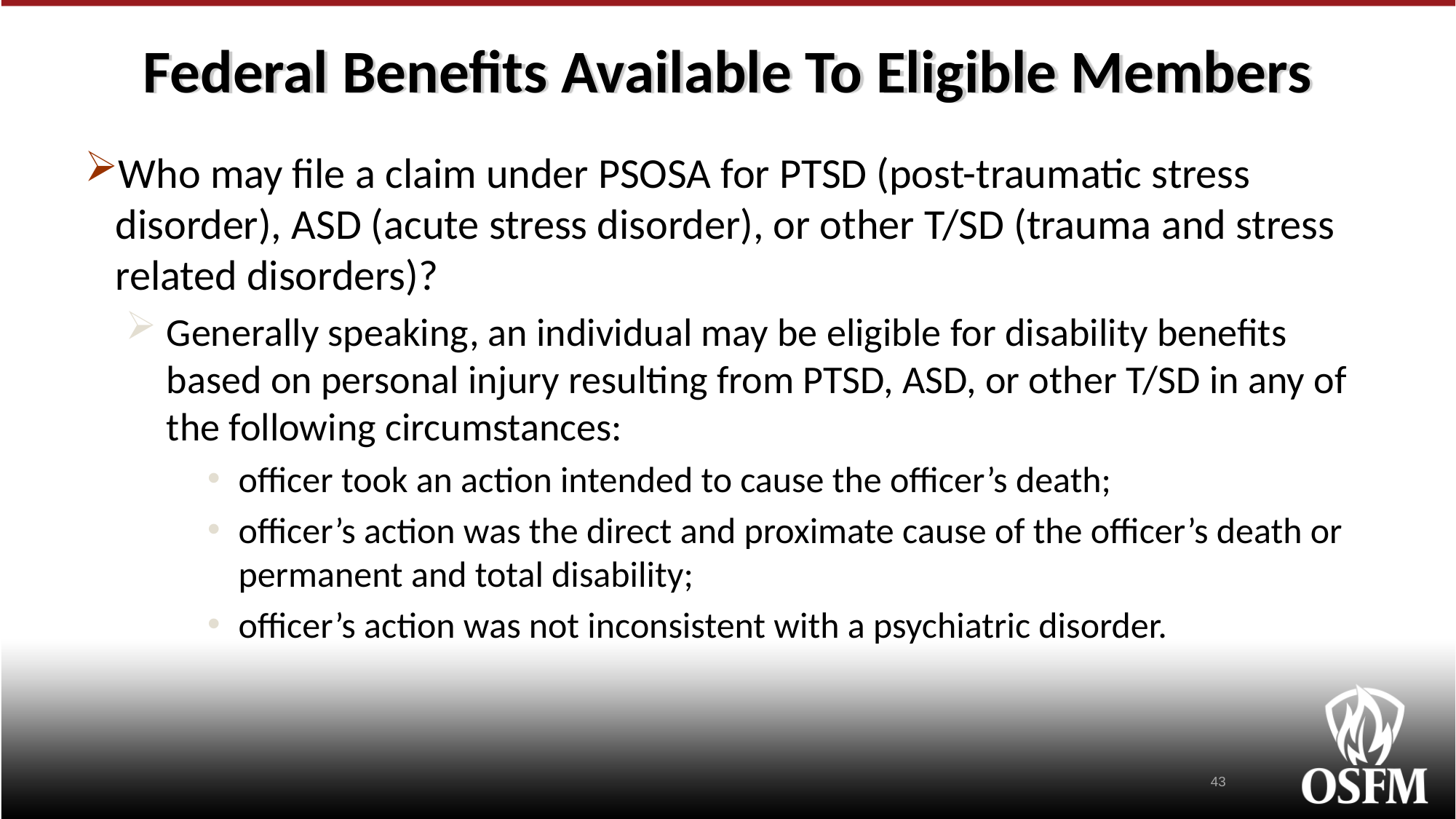

# Federal Benefits Available To Eligible Members
Who may file a claim under PSOSA for PTSD (post-traumatic stress disorder), ASD (acute stress disorder), or other T/SD (trauma and stress related disorders)?
Generally speaking, an individual may be eligible for disability benefits based on personal injury resulting from PTSD, ASD, or other T/SD in any of the following circumstances:
officer took an action intended to cause the officer’s death;
officer’s action was the direct and proximate cause of the officer’s death or permanent and total disability;
officer’s action was not inconsistent with a psychiatric disorder.
43